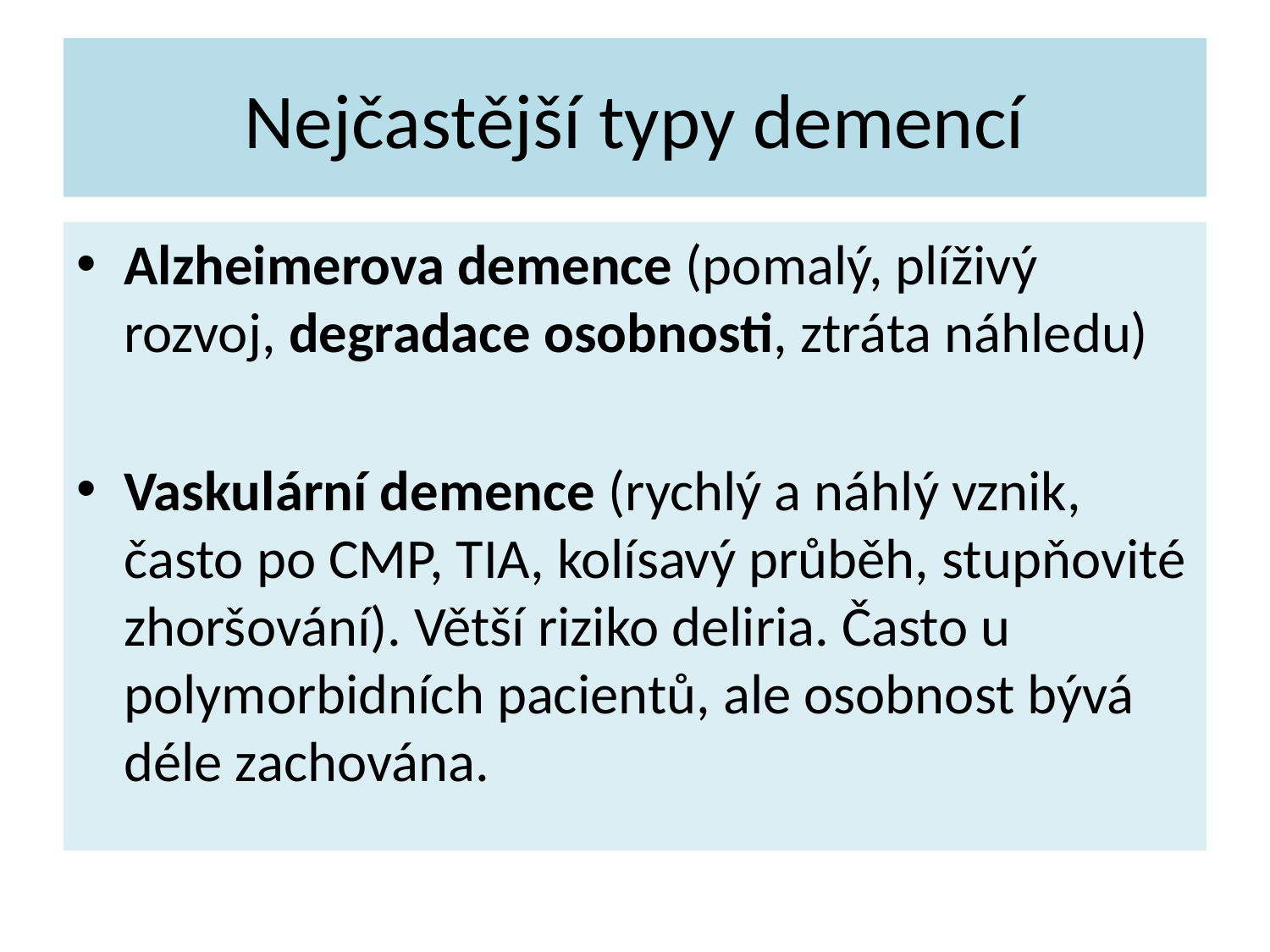

# Nejčastější typy demencí
Alzheimerova demence (pomalý, plíživý rozvoj, degradace osobnosti, ztráta náhledu)

Vaskulární demence (rychlý a náhlý vznik, často po CMP, TIA, kolísavý průběh, stupňovité zhoršování). Větší riziko deliria. Často u polymorbidních pacientů, ale osobnost bývá déle zachována.